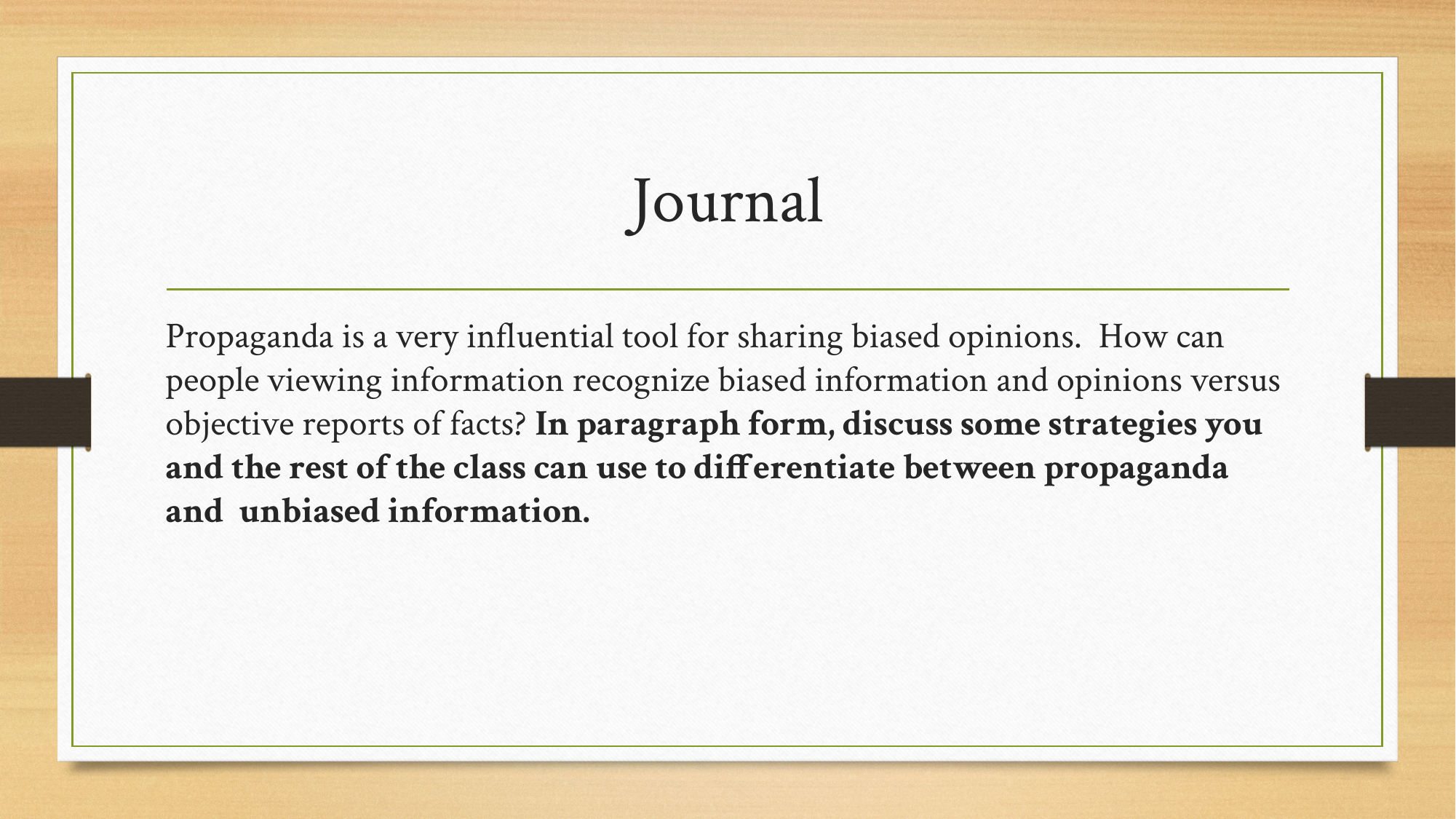

# Journal
Propaganda is a very influential tool for sharing biased opinions.  How can people viewing information recognize biased information and opinions versus objective reports of facts? In paragraph form, discuss some strategies you and the rest of the class can use to differentiate between propaganda and  unbiased information.